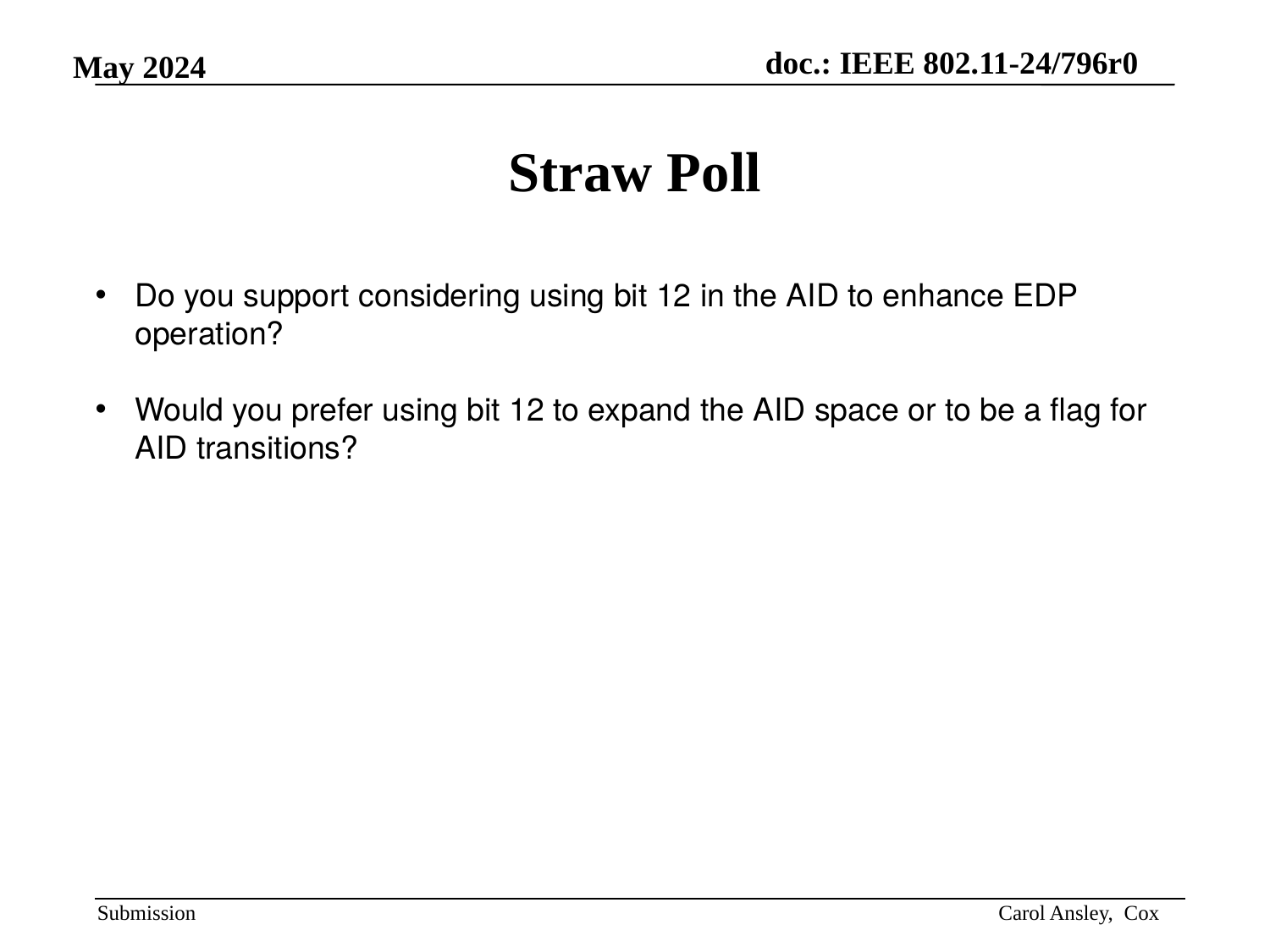

# Straw Poll
Do you support considering using bit 12 in the AID to enhance EDP operation?

Would you prefer using bit 12 to expand the AID space or to be a flag for AID transitions?